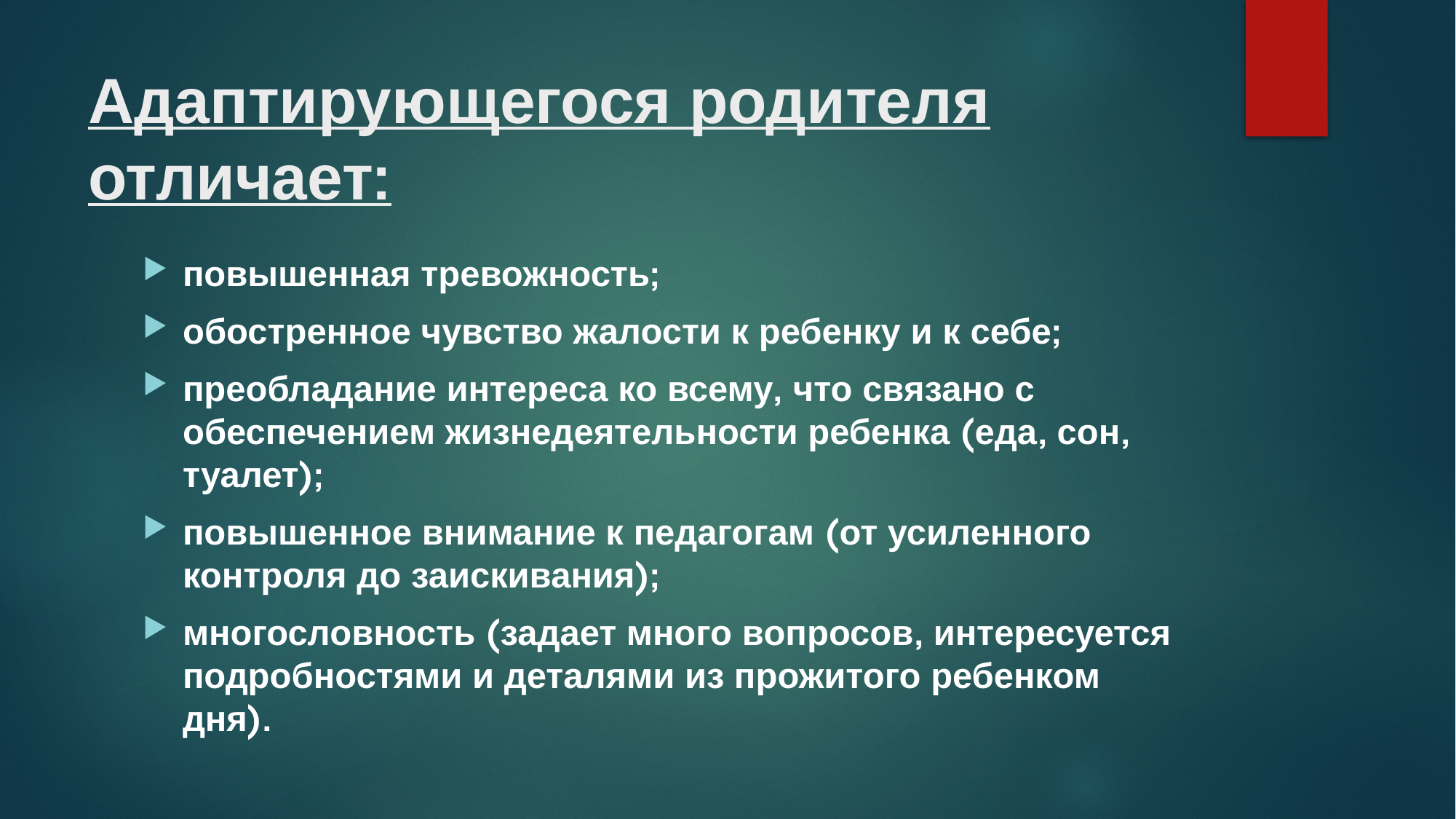

# Адаптирующегося родителя отличает:
повышенная тревожность;
обостренное чувство жалости к ребенку и к себе;
преобладание интереса ко всему, что связано с обеспечением жизнедеятельности ребенка (еда, сон, туалет);
повышенное внимание к педагогам (от усиленного контроля до заискивания);
многословность (задает много вопросов, интересуется подробностями и деталями из прожитого ребенком дня).